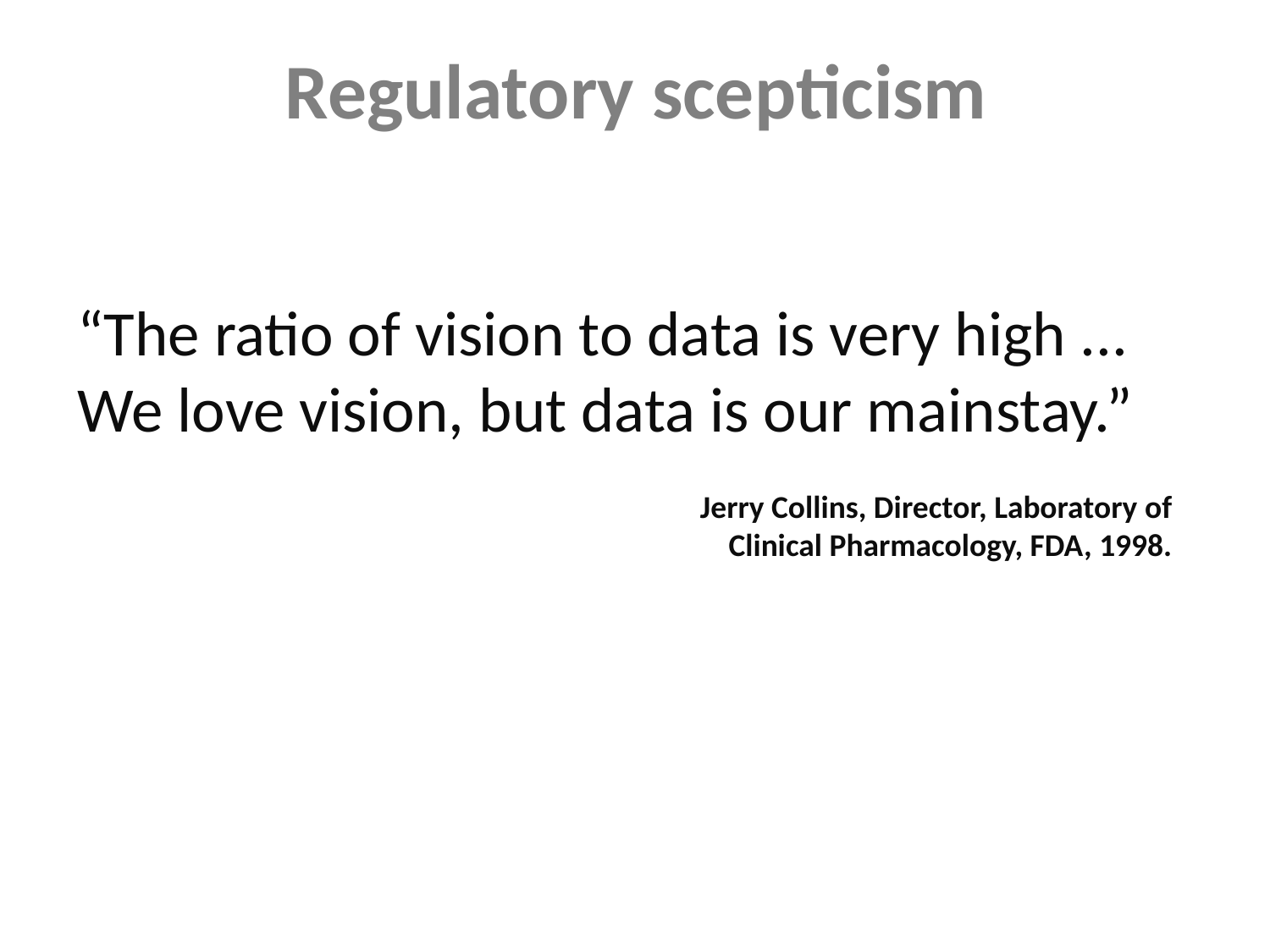

# Regulatory scepticism

“The ratio of vision to data is very high ... We love vision, but data is our mainstay.”

Jerry Collins, Director, Laboratory of
Clinical Pharmacology, FDA, 1998.